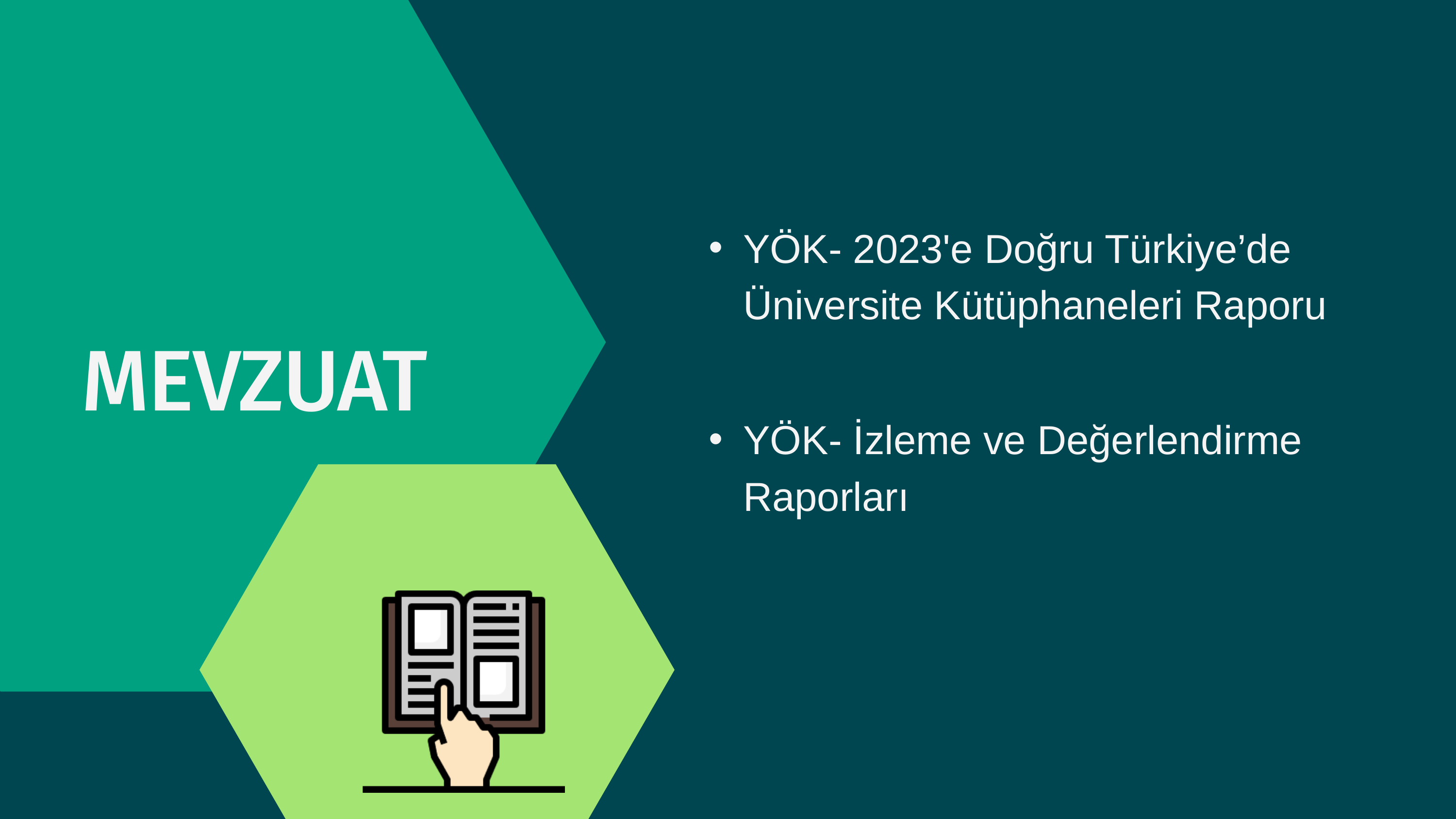

YÖK- 2023'e Doğru Türkiye’de Üniversite Kütüphaneleri Raporu
MEVZUAT
YÖK- İzleme ve Değerlendirme Raporları